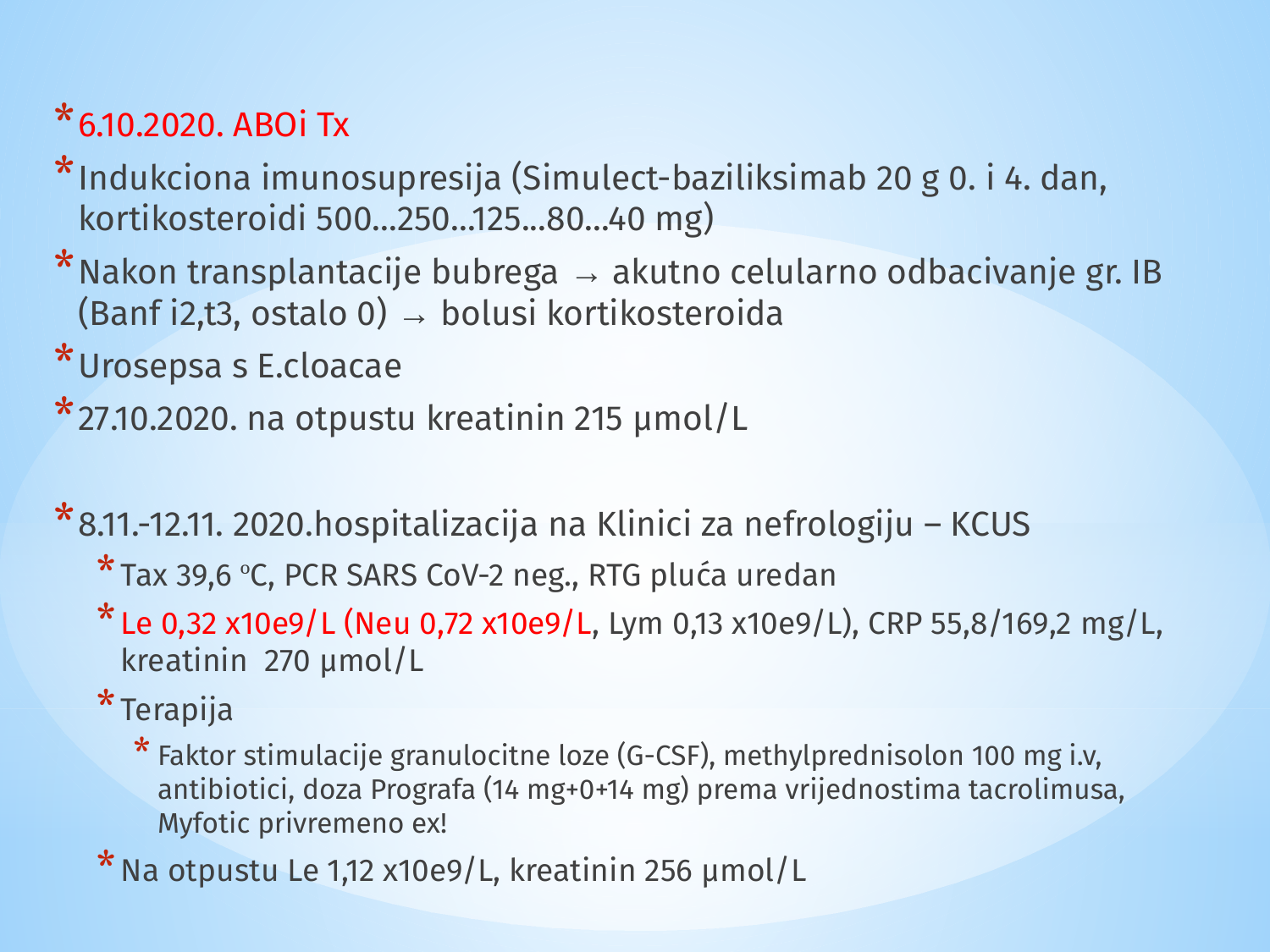

6.10.2020. ABOi Tx
Indukciona imunosupresija (Simulect-baziliksimab 20 g 0. i 4. dan, kortikosteroidi 500...250...125...80...40 mg)
Nakon transplantacije bubrega → akutno celularno odbacivanje gr. IB (Banf i2,t3, ostalo 0) → bolusi kortikosteroida
Urosepsa s E.cloacae
27.10.2020. na otpustu kreatinin 215 μmol/L

8.11.-12.11. 2020.hospitalizacija na Klinici za nefrologiju – KCUS
Tax 39,6 ºC, PCR SARS CoV-2 neg., RTG pluća uredan
Le 0,32 x10e9/L (Neu 0,72 x10e9/L, Lym 0,13 x10e9/L), CRP 55,8/169,2 mg/L, kreatinin  270 µmol/L
Terapija
Faktor stimulacije granulocitne loze (G-CSF), methylprednisolon 100 mg i.v, antibiotici, doza Prografa (14 mg+0+14 mg) prema vrijednostima tacrolimusa, Myfotic privremeno ex!
Na otpustu Le 1,12 x10e9/L, kreatinin 256 µmol/L